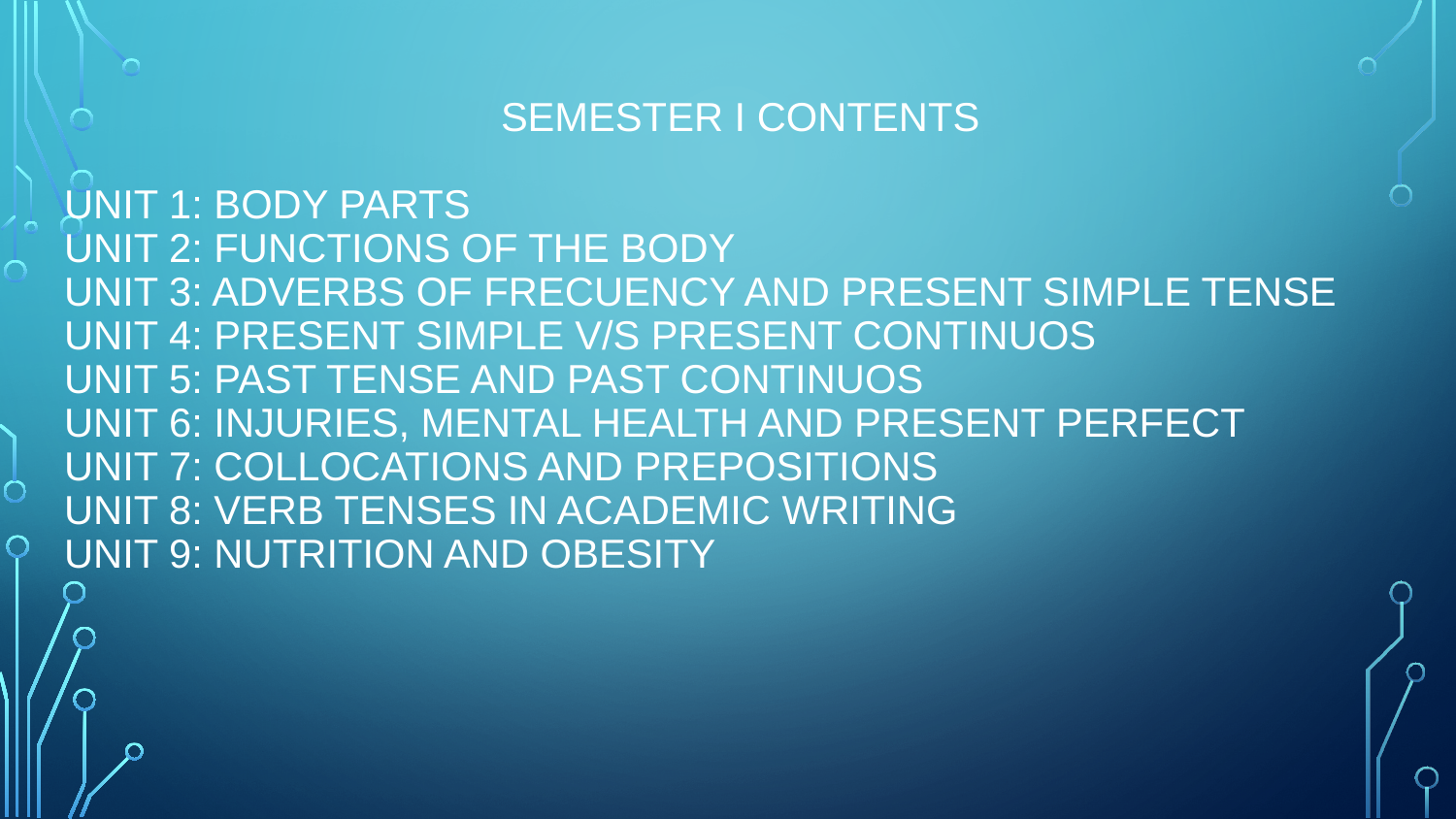

# Semester I Contents Unit 1: Body parts Unit 2: Functions of the body Unit 3: Adverbs of Frecuency and Present simple tense Unit 4: Present Simple V/S Present Continuos Unit 5: Past Tense and Past Continuos Unit 6: Injuries, mental health and Present Perfect Unit 7: Collocations and Prepositions Unit 8: Verb tenses in academic writing Unit 9: Nutrition and obesity